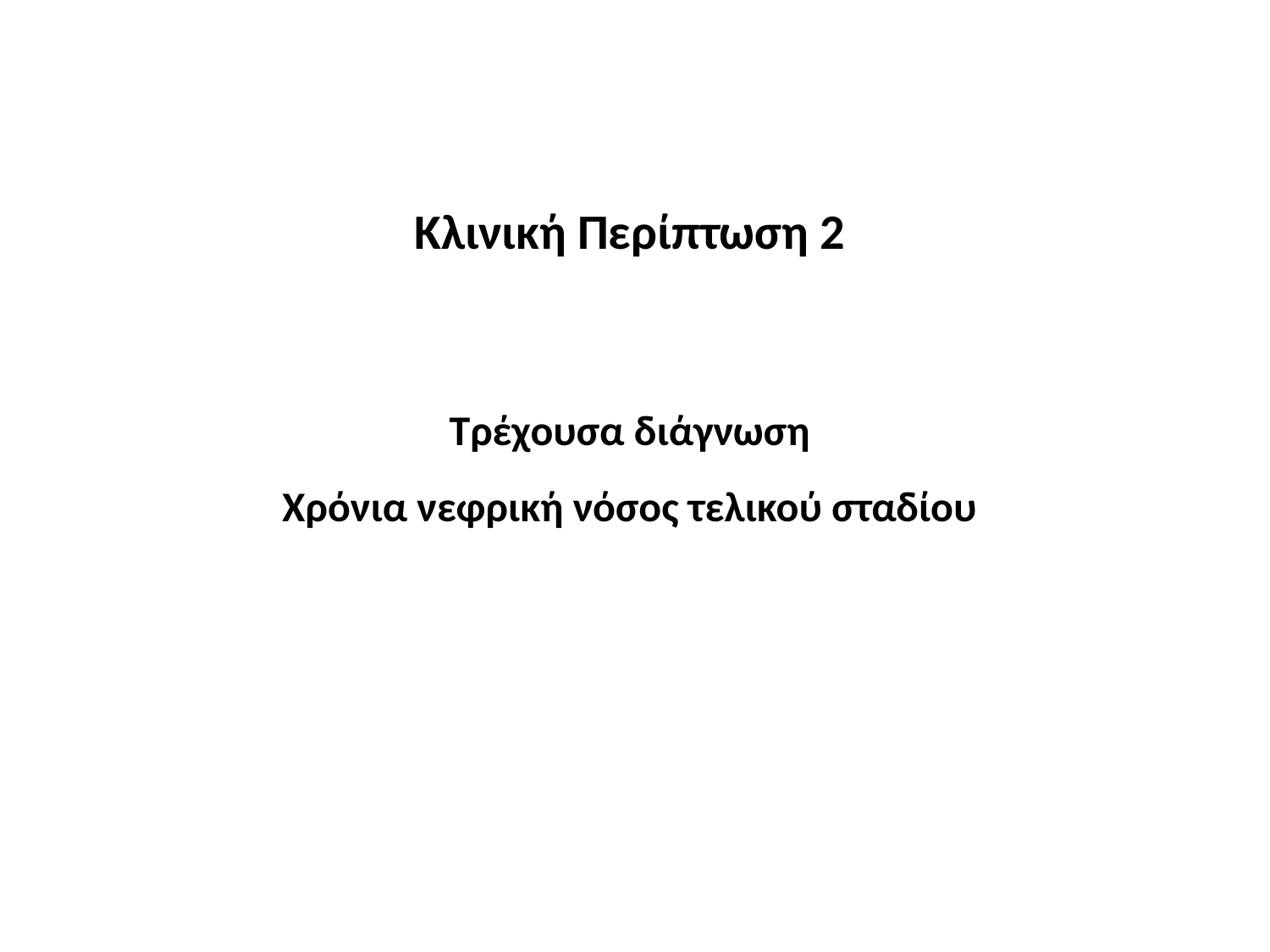

Κλινική Περίπτωση 2

Τρέχουσα διάγνωση
Χρόνια νεφρική νόσος τελικού σταδίου